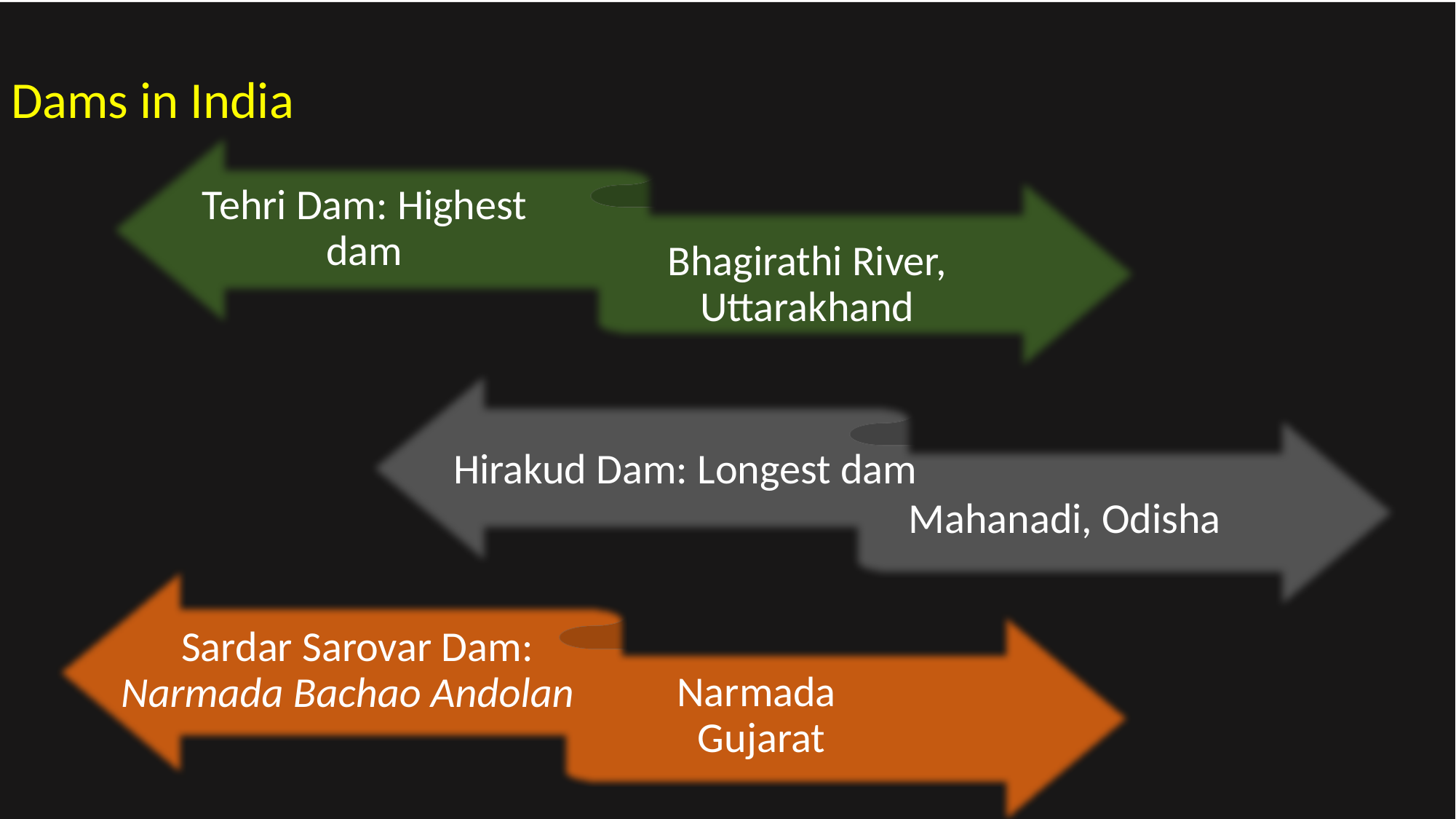

Dams in India
#
Tehri Dam: Highest dam
Bhagirathi River, Uttarakhand
Hirakud Dam: Longest dam
Mahanadi, Odisha
Sardar Sarovar Dam: Narmada Bachao Andolan
Narmada  Gujarat